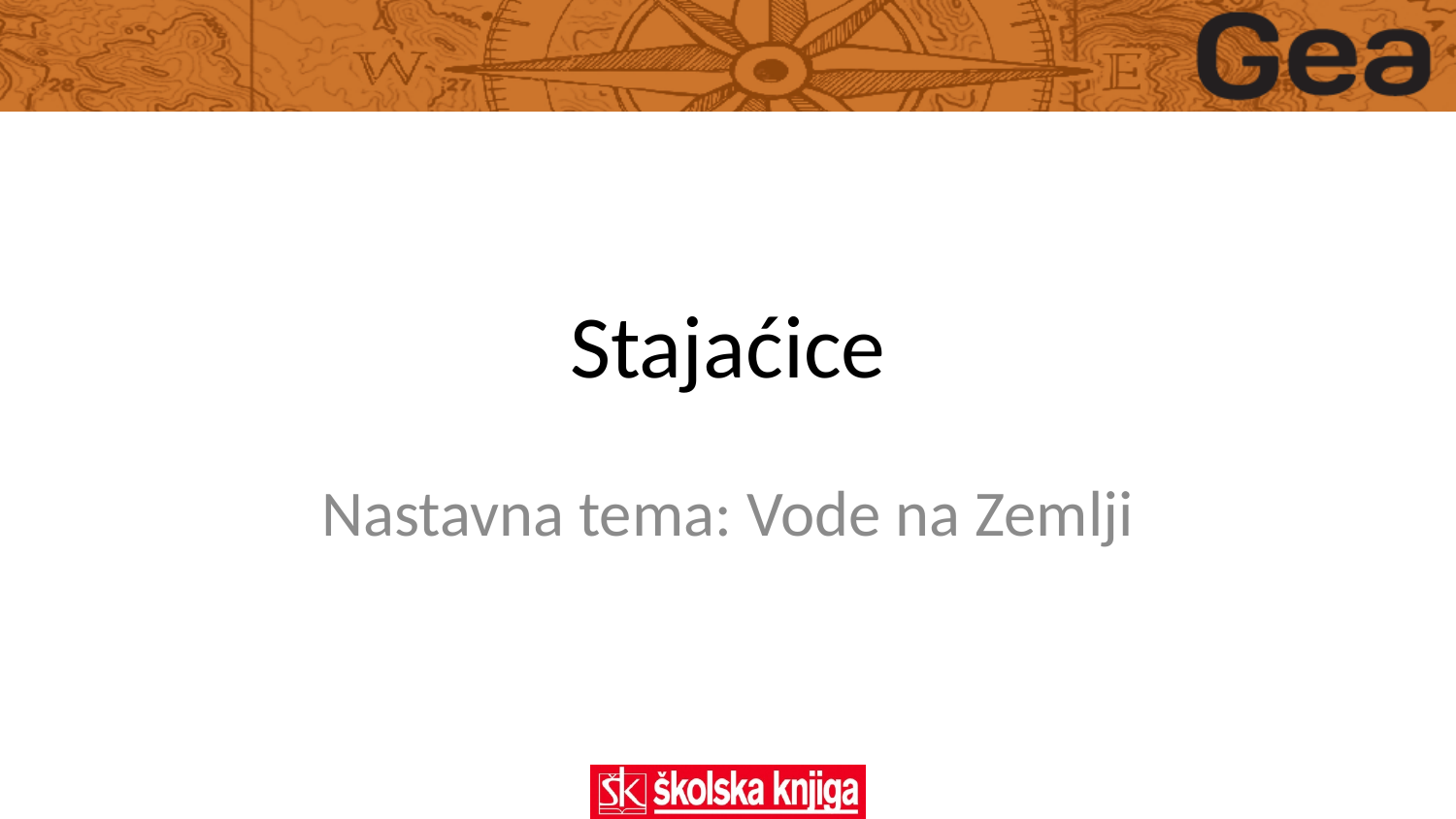

# Stajaćice
Nastavna tema: Vode na Zemlji